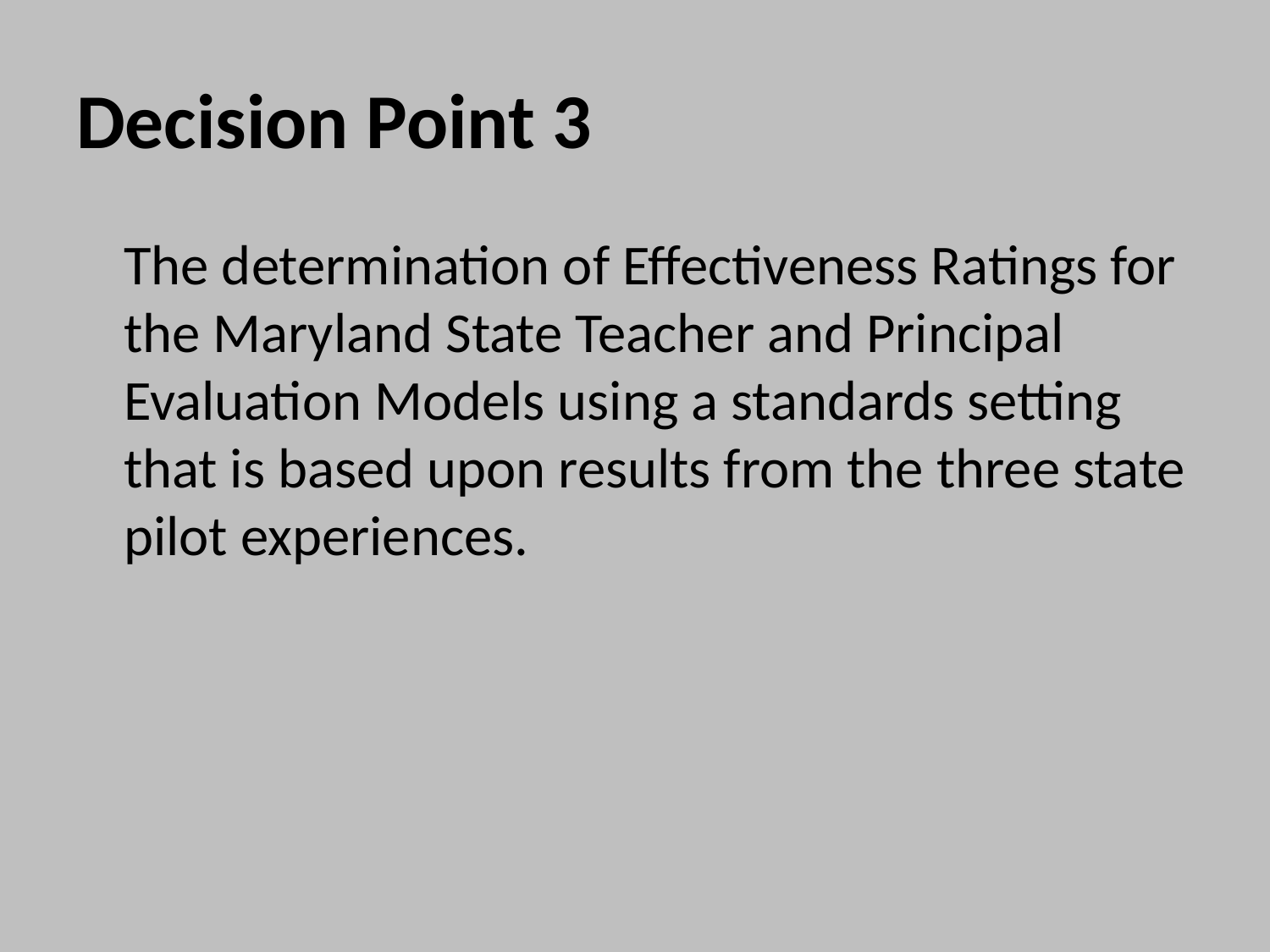

# Decision Point 3
	The determination of Effectiveness Ratings for the Maryland State Teacher and Principal Evaluation Models using a standards setting that is based upon results from the three state pilot experiences.